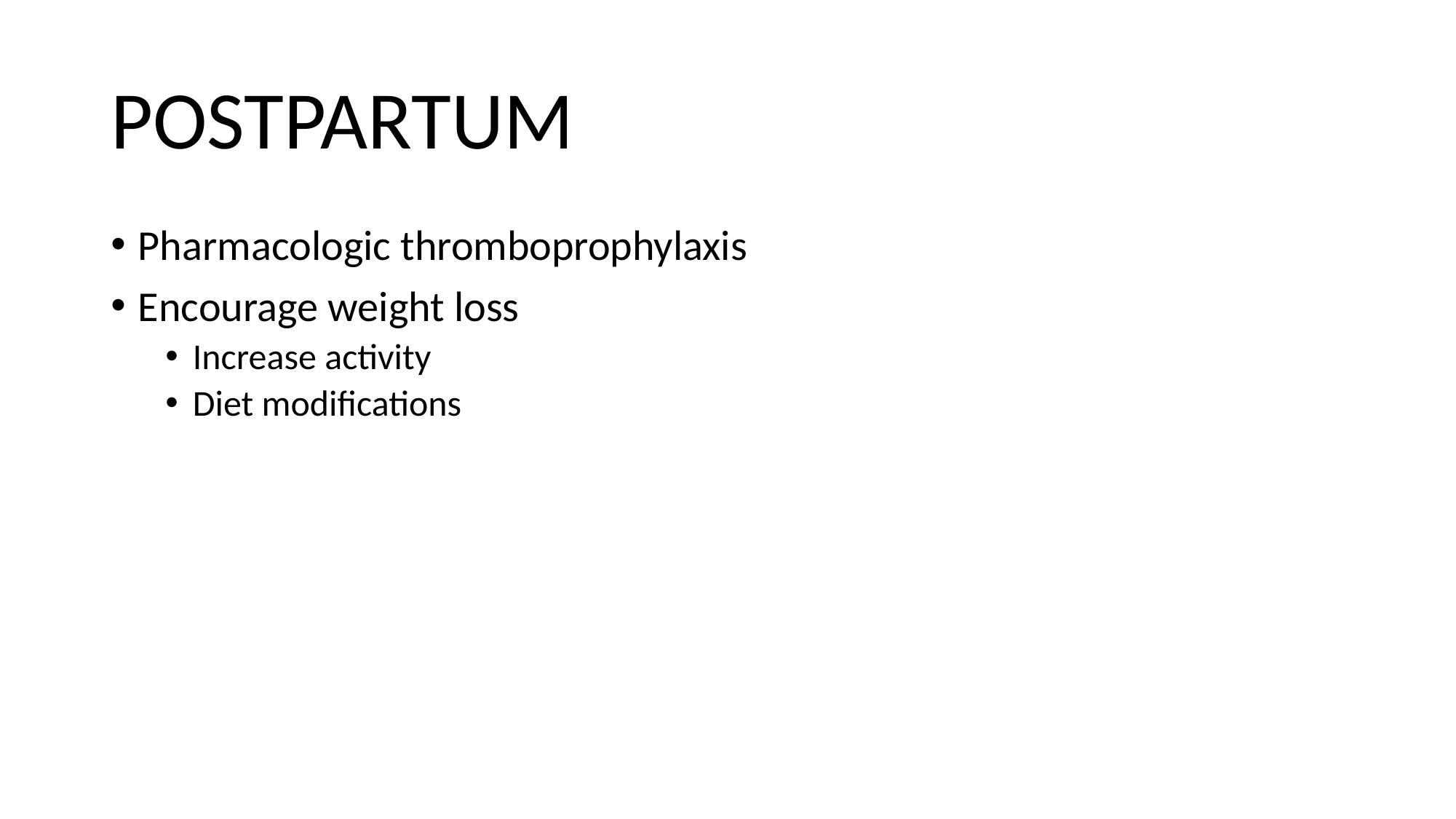

# POSTPARTUM
Pharmacologic thromboprophylaxis
Encourage weight loss
Increase activity
Diet modifications